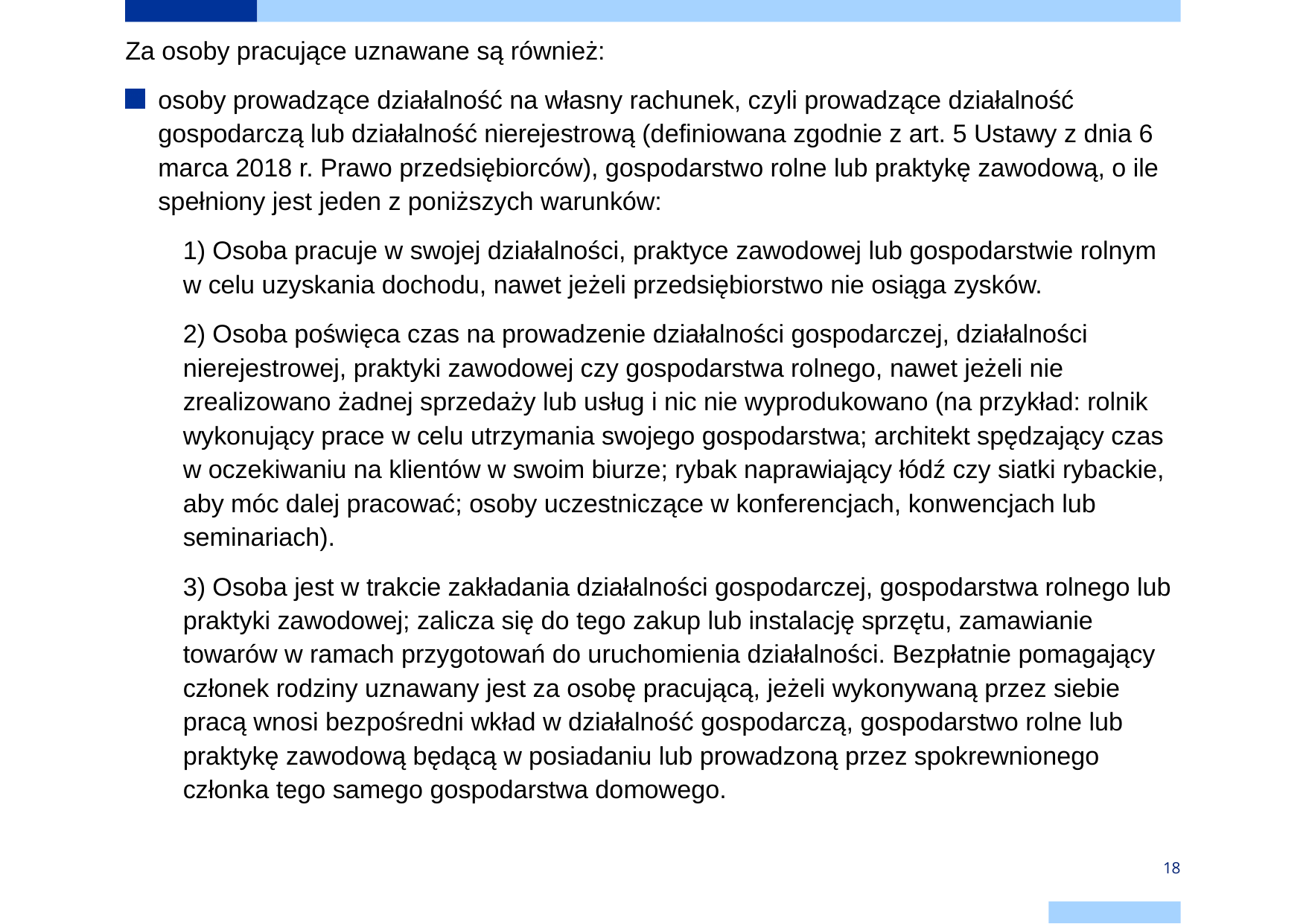

Za osoby pracujące uznawane są również:
osoby prowadzące działalność na własny rachunek, czyli prowadzące działalność gospodarczą lub działalność nierejestrową (definiowana zgodnie z art. 5 Ustawy z dnia 6 marca 2018 r. Prawo przedsiębiorców), gospodarstwo rolne lub praktykę zawodową, o ile spełniony jest jeden z poniższych warunków:
1) Osoba pracuje w swojej działalności, praktyce zawodowej lub gospodarstwie rolnym w celu uzyskania dochodu, nawet jeżeli przedsiębiorstwo nie osiąga zysków.
2) Osoba poświęca czas na prowadzenie działalności gospodarczej, działalności nierejestrowej, praktyki zawodowej czy gospodarstwa rolnego, nawet jeżeli nie zrealizowano żadnej sprzedaży lub usług i nic nie wyprodukowano (na przykład: rolnik wykonujący prace w celu utrzymania swojego gospodarstwa; architekt spędzający czas w oczekiwaniu na klientów w swoim biurze; rybak naprawiający łódź czy siatki rybackie, aby móc dalej pracować; osoby uczestniczące w konferencjach, konwencjach lub seminariach).
3) Osoba jest w trakcie zakładania działalności gospodarczej, gospodarstwa rolnego lub praktyki zawodowej; zalicza się do tego zakup lub instalację sprzętu, zamawianie towarów w ramach przygotowań do uruchomienia działalności. Bezpłatnie pomagający członek rodziny uznawany jest za osobę pracującą, jeżeli wykonywaną przez siebie pracą wnosi bezpośredni wkład w działalność gospodarczą, gospodarstwo rolne lub praktykę zawodową będącą w posiadaniu lub prowadzoną przez spokrewnionego członka tego samego gospodarstwa domowego.
18